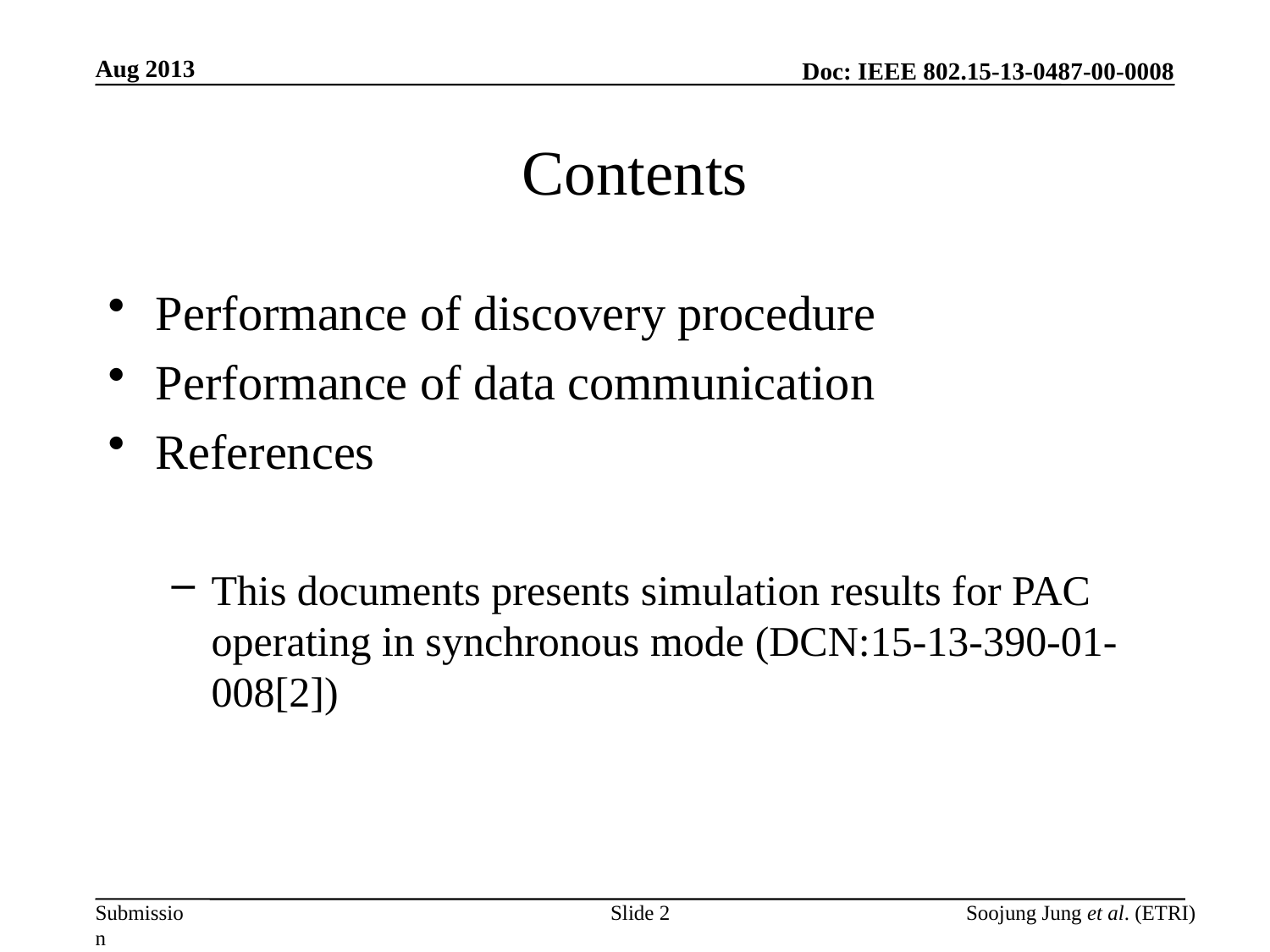

Aug 2013
# Contents
Performance of discovery procedure
Performance of data communication
References

This documents presents simulation results for PAC operating in synchronous mode (DCN:15-13-390-01-008[2])

Slide 2
Soojung Jung et al. (ETRI)